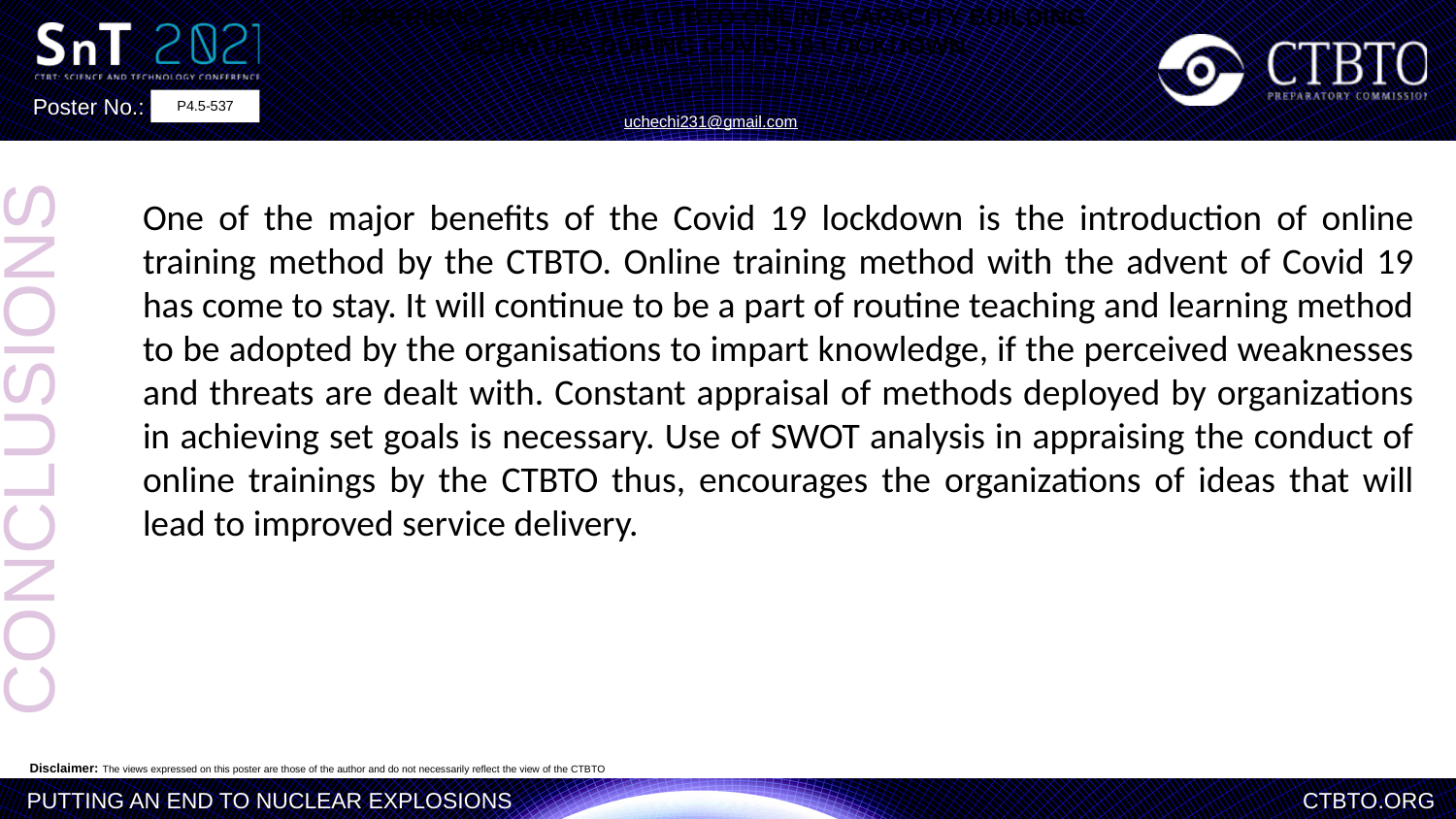

EXPERIENCES FROM THE CTBTO ONLINE CAPACITY BUILDING ACTIVITIES DURING COVID-19 LOCKDOWN
Uchenna Onwuhaka Madu1 & Awwal Bisallah1
1Nigeria Atomic Energy Commission, Abuja, Nigeria
uchechi231@gmail.com

P4.5-537
One of the major benefits of the Covid 19 lockdown is the introduction of online training method by the CTBTO. Online training method with the advent of Covid 19 has come to stay. It will continue to be a part of routine teaching and learning method to be adopted by the organisations to impart knowledge, if the perceived weaknesses and threats are dealt with. Constant appraisal of methods deployed by organizations in achieving set goals is necessary. Use of SWOT analysis in appraising the conduct of online trainings by the CTBTO thus, encourages the organizations of ideas that will lead to improved service delivery.
CONCLUSIONS